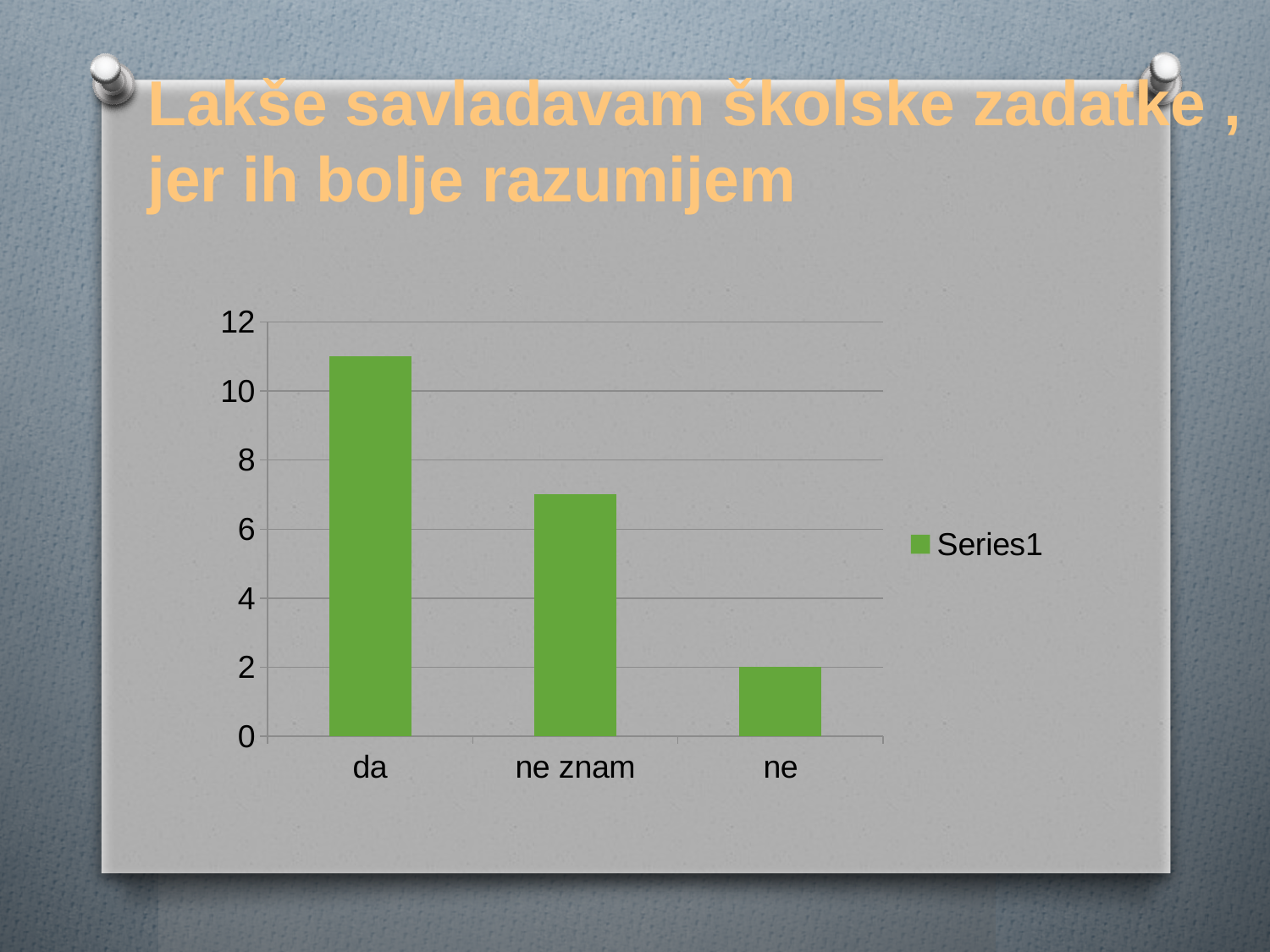

# Lakše savladavam školske zadatke , jer ih bolje razumijem

### Chart

| Category |  |
|---|---|
| da | 11.0 |
| ne znam | 7.0 |
| ne | 2.0 |